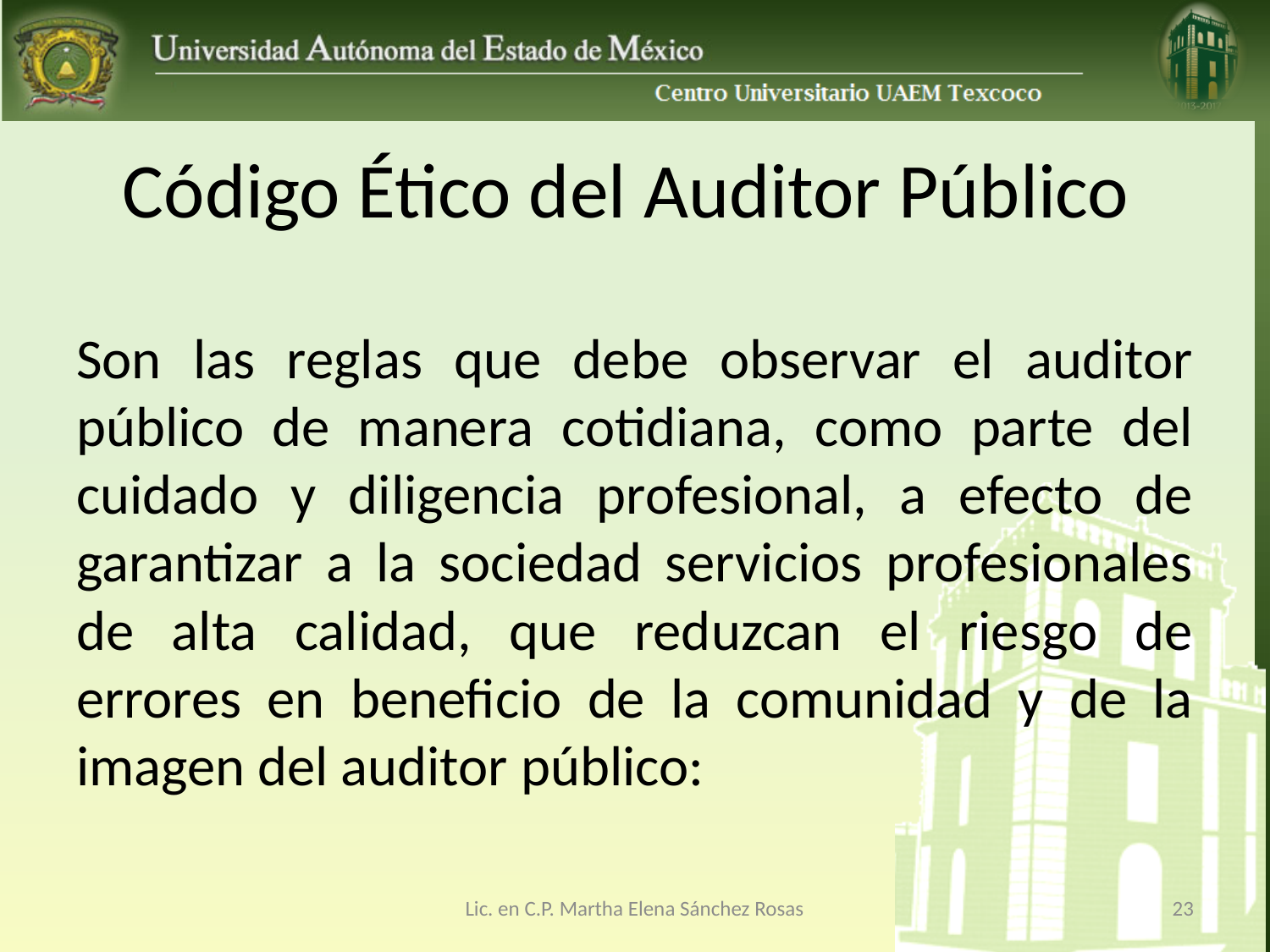

# Código Ético del Auditor Público
Son las reglas que debe observar el auditor público de manera cotidiana, como parte del cuidado y diligencia profesional, a efecto de garantizar a la sociedad servicios profesionales de alta calidad, que reduzcan el riesgo de errores en beneficio de la comunidad y de la imagen del auditor público:
Lic. en C.P. Martha Elena Sánchez Rosas
23